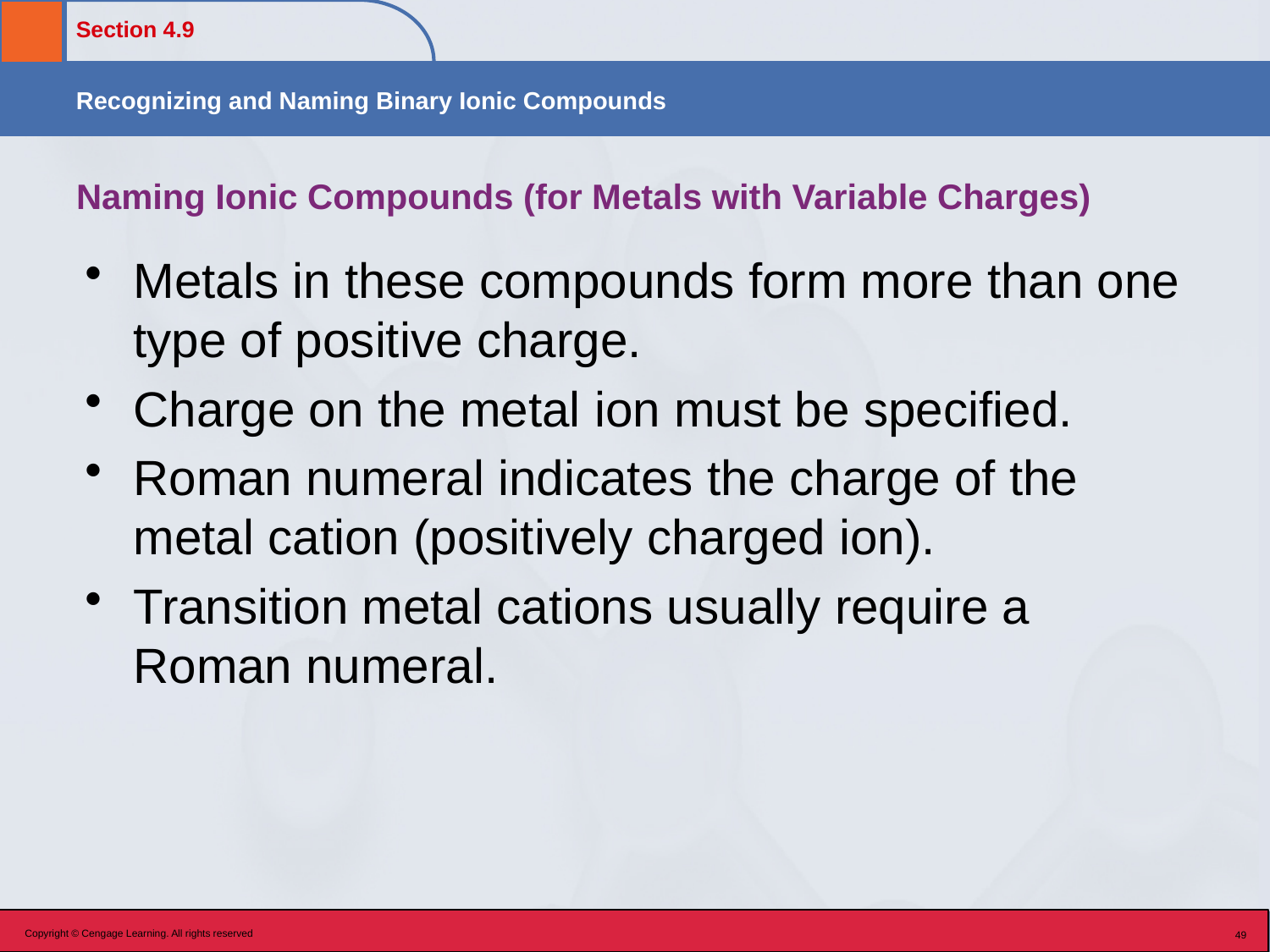

# Naming Ionic Compounds (for Metals with Variable Charges)
Metals in these compounds form more than one type of positive charge.
Charge on the metal ion must be specified.
Roman numeral indicates the charge of the metal cation (positively charged ion).
Transition metal cations usually require a Roman numeral.
Copyright © Cengage Learning. All rights reserved
49